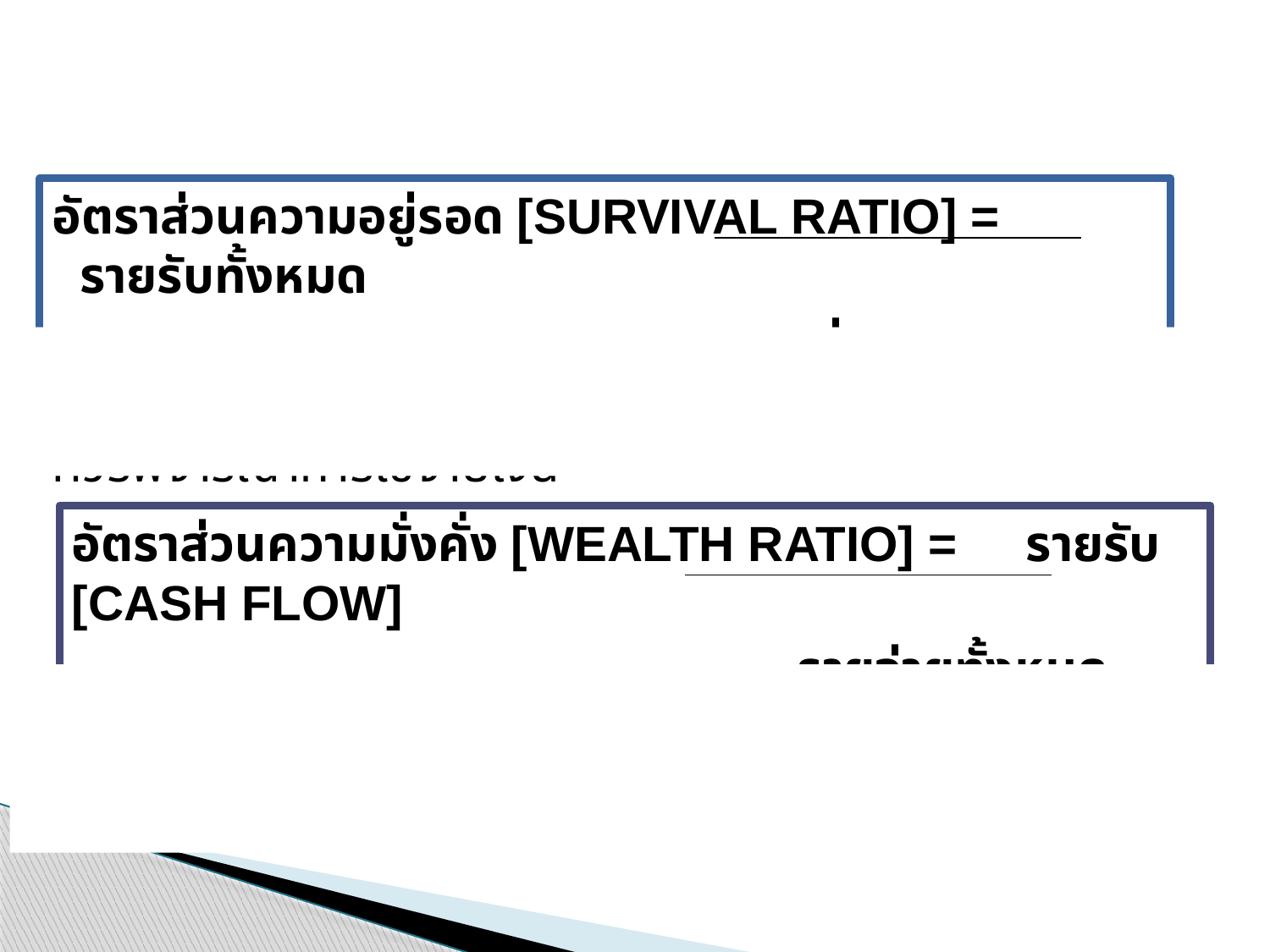

อัตราส่วนความอยู่รอด [SURVIVAL RATIO] =              รายรับทั้งหมด
					    รายจ่าย [จำเป็น+ฟุ่มเฟือย]

กรณีที่ต่ำกว่า 100% แสดงให้เห็นว่าการใช้เงินเดือนนี้ผิดปกติ ควรพิจารณาการใช้จ่ายเงิน
อัตราส่วนความมั่งคั่ง [WEALTH RATIO] =     รายรับ [CASH FLOW]
					       รายจ่ายทั้งหมด

ผู้ที่มากกว่า 100% นั้น สามารถดำรงชีวิตอยู่ได้โดยไม่ต้องทำงาน ประสบผลสำเร็จระดับหนึ่งแล้ว